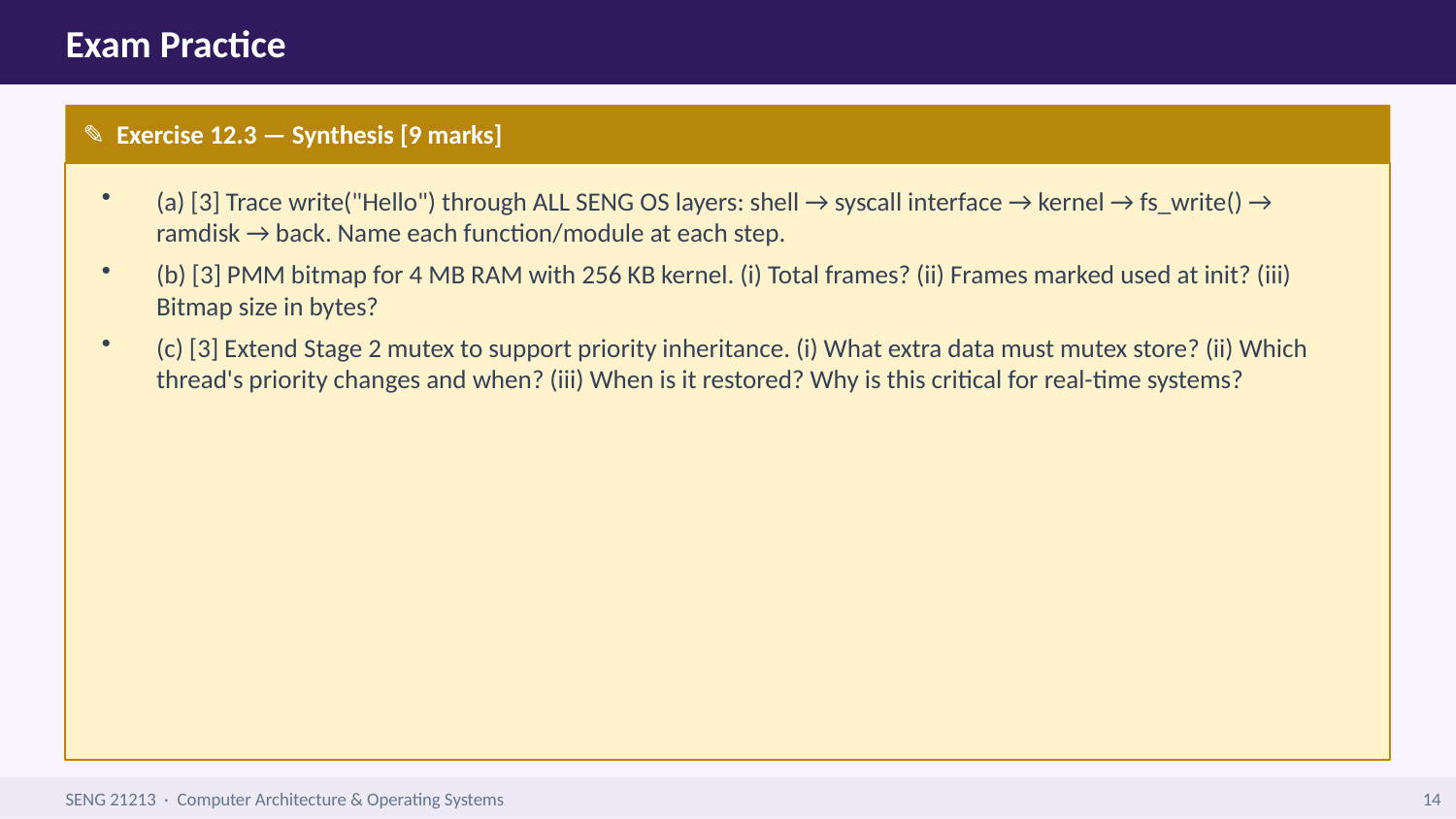

Exam Practice

✎  Exercise 12.3 — Synthesis [9 marks]

(a) [3] Trace write("Hello") through ALL SENG OS layers: shell → syscall interface → kernel → fs_write() → ramdisk → back. Name each function/module at each step.
(b) [3] PMM bitmap for 4 MB RAM with 256 KB kernel. (i) Total frames? (ii) Frames marked used at init? (iii) Bitmap size in bytes?
(c) [3] Extend Stage 2 mutex to support priority inheritance. (i) What extra data must mutex store? (ii) Which thread's priority changes and when? (iii) When is it restored? Why is this critical for real-time systems?

SENG 21213  ·  Computer Architecture & Operating Systems
14